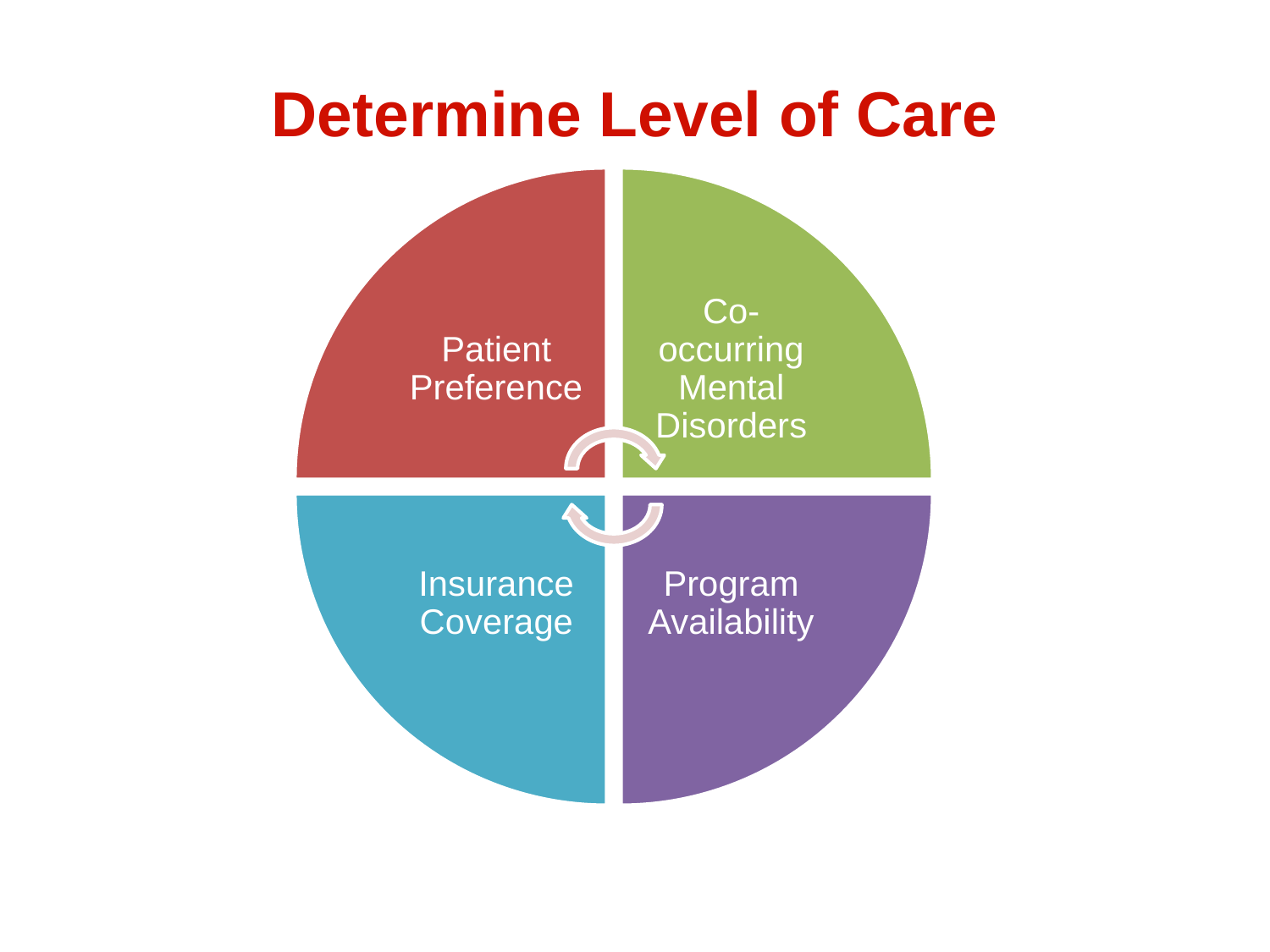

# Determine Level of Care
Patient Preference
Co-occurring Mental Disorders
Program Availability
Insurance Coverage